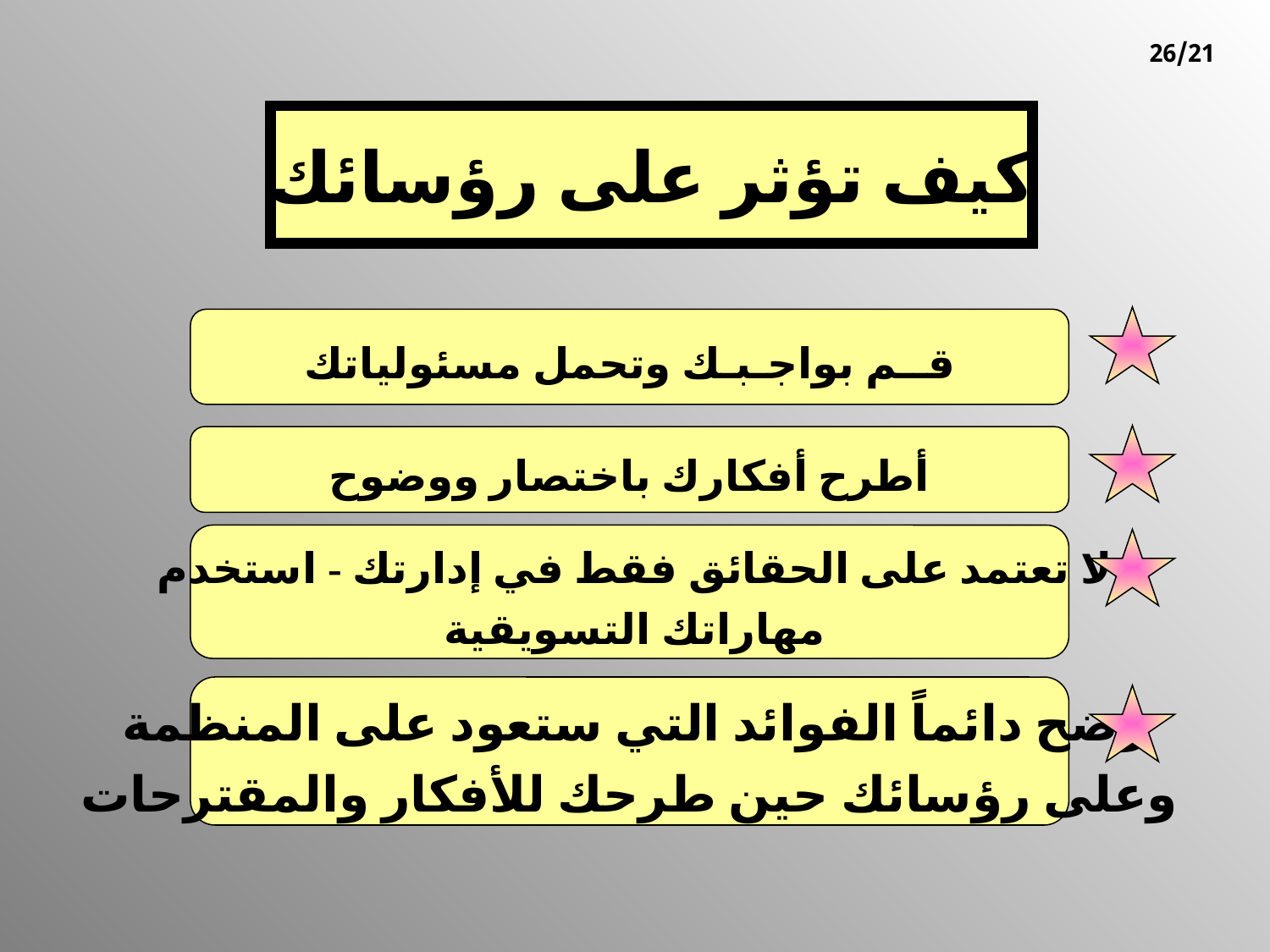

26/21
كيف تؤثر على رؤسائك

قــم بواجـبـك وتحمل مسئولياتك

أطرح أفكارك باختصار ووضوح
لا تعتمد على الحقائق فقط في إدارتك - استخدم
مهاراتك التسويقية

وضح دائماً الفوائد التي ستعود على المنظمة
وعلى رؤسائك حين طرحك للأفكار والمقترحات